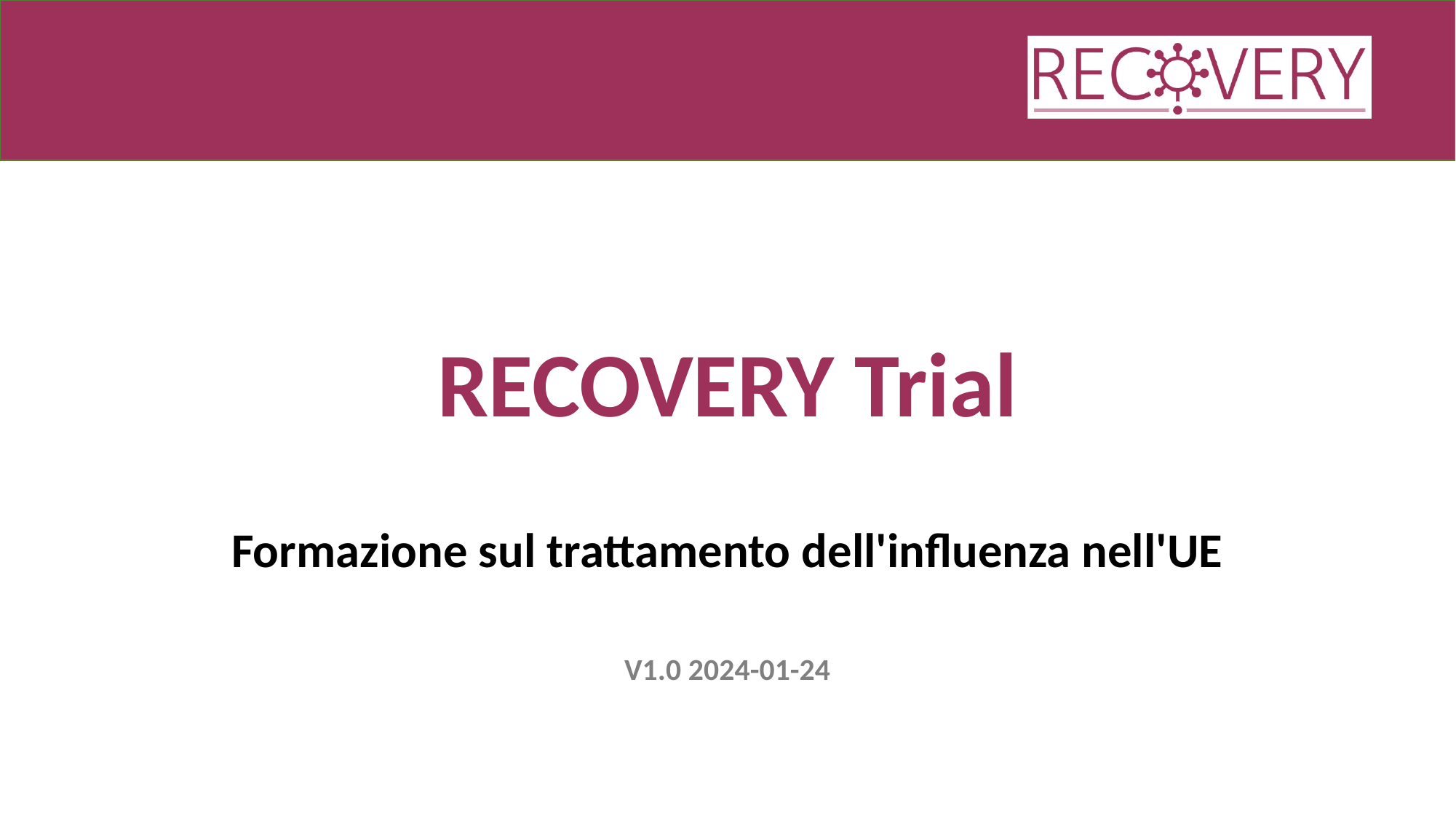

# RECOVERY Trial
Formazione sul trattamento dell'influenza nell'UE

V1.0 2024-01-24